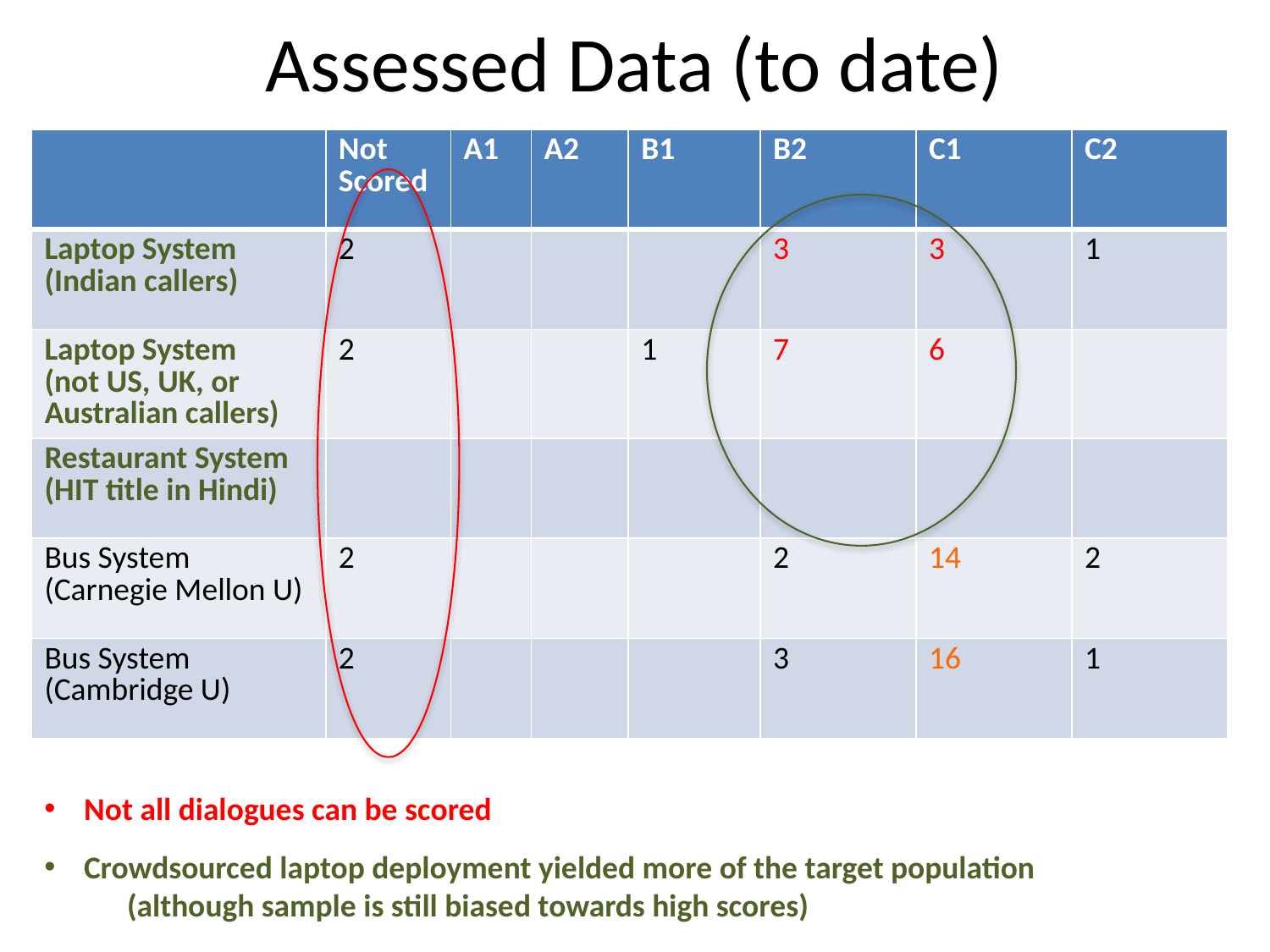

# Assessed Data (to date)
|  | Not Scored | A1 | A2 | B1 | B2 | C1 | C2 |
| --- | --- | --- | --- | --- | --- | --- | --- |
| Laptop System (Indian callers) | 2 |  |  |  | 3 | 3 | 1 |
| Laptop System (not US, UK, or Australian callers) | 2 |  |  | 1 | 7 | 6 |  |
| Restaurant System (HIT title in Hindi) |  |  |  |  |  |  |  |
| Bus System (Carnegie Mellon U) | 2 |  |  |  | 2 | 14 | 2 |
| Bus System (Cambridge U) | 2 |  |  |  | 3 | 16 | 1 |

Not all dialogues can be scored
Crowdsourced laptop deployment yielded more of the target population           (although sample is still biased towards high scores)